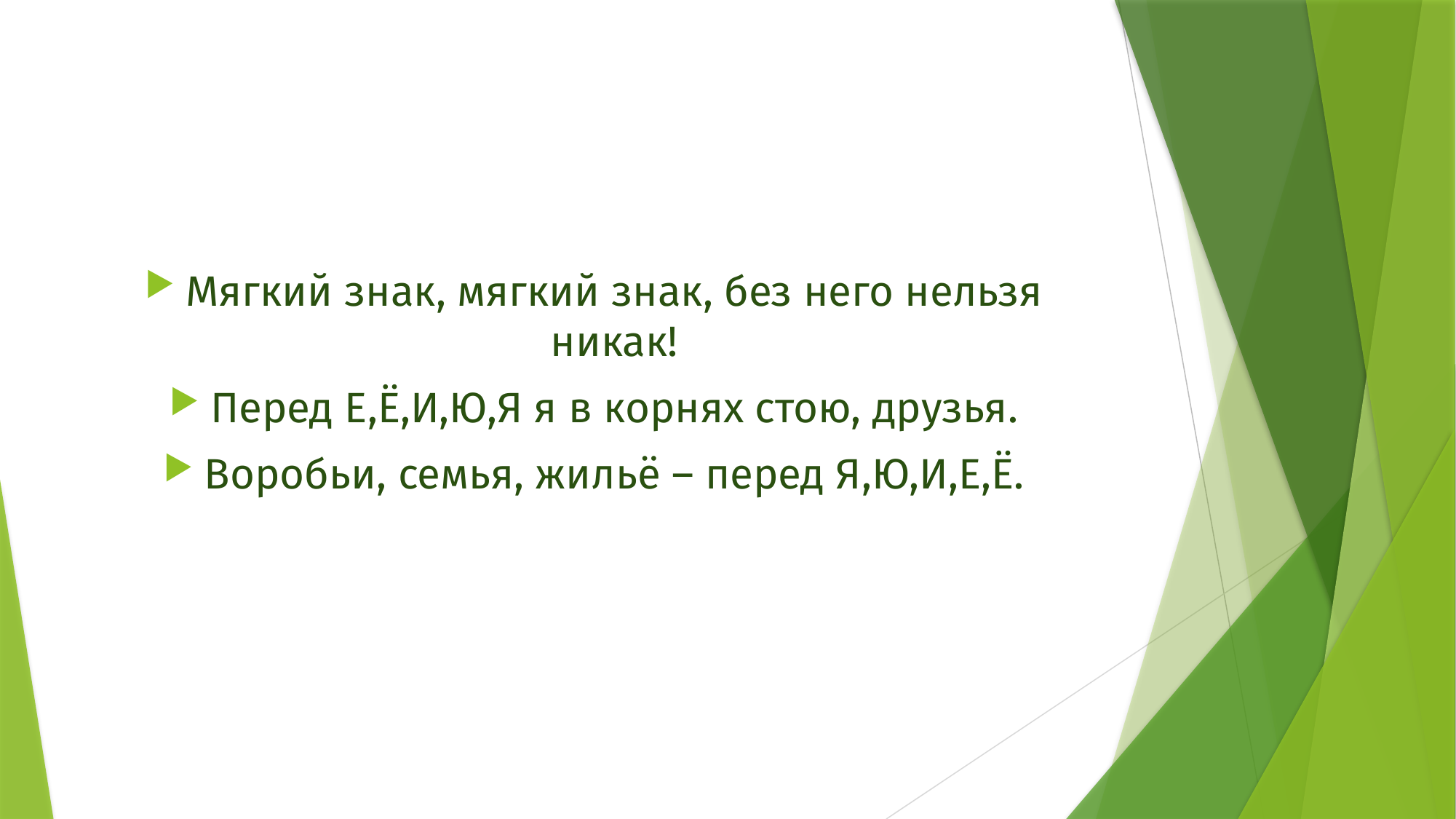

Мягкий знак, мягкий знак, без него нельзя никак!
Перед Е,Ё,И,Ю,Я я в корнях стою, друзья.
Воробьи, семья, жильё – перед Я,Ю,И,Е,Ё.